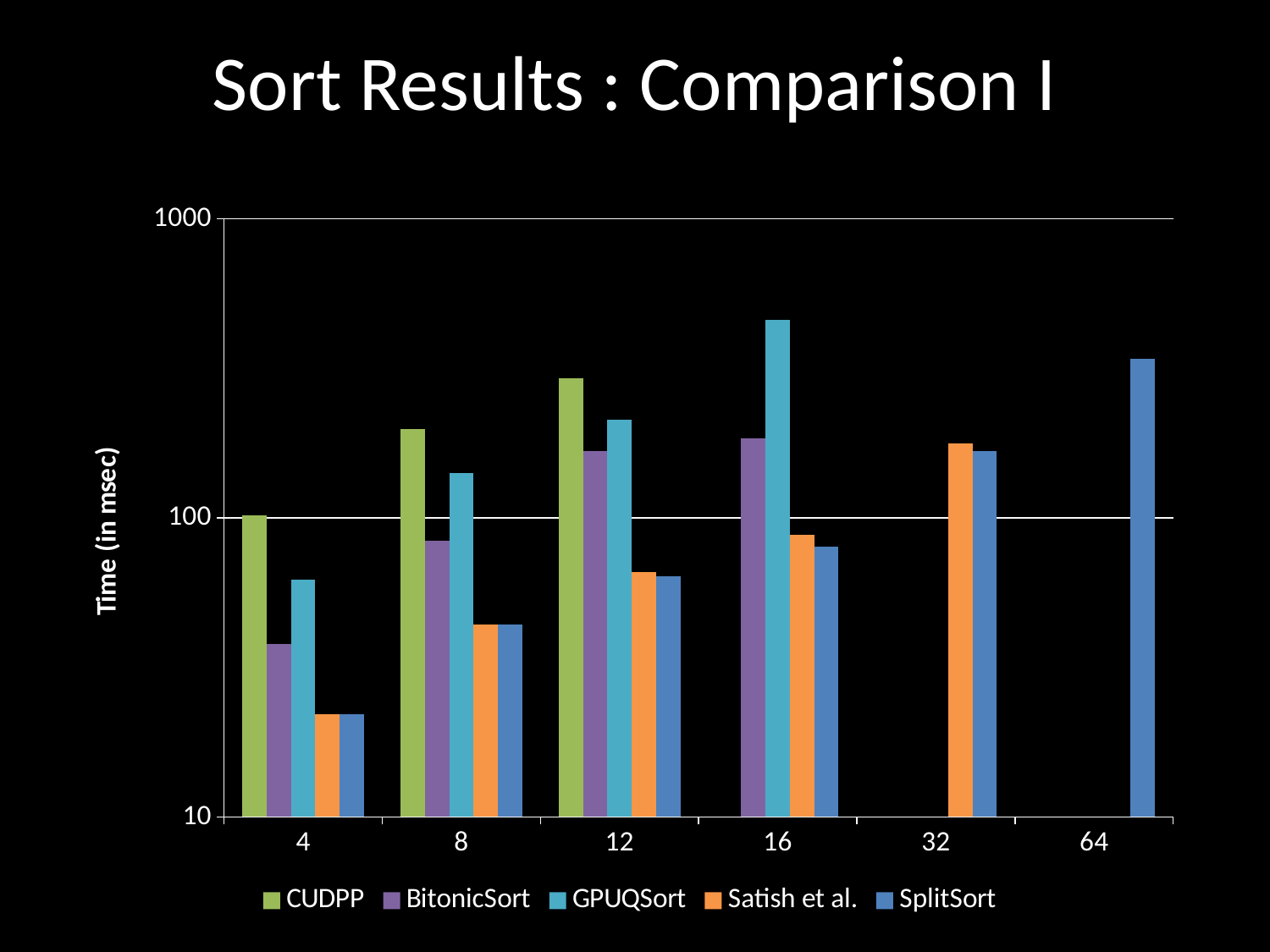

# Sort Results : Comparison I

### Chart

| Category | CUDPP | BitonicSort | GPUQSort | Satish et al. | SplitSort |
|---|---|---|---|---|---|
| 4 | 102.0 | 38.0 | 62.0 | 22.0 | 22.0 |
| 8 | 198.0 | 84.0 | 141.0 | 44.0 | 44.0 |
| 12 | 293.0 | 168.0 | 213.0 | 66.0 | 64.0 |
| 16 | None | 185.0 | 461.0 | 88.0 | 80.0 |
| 32 | None | None | None | 177.0 | 168.0 |
| 64 | None | None | None | None | 341.0 |